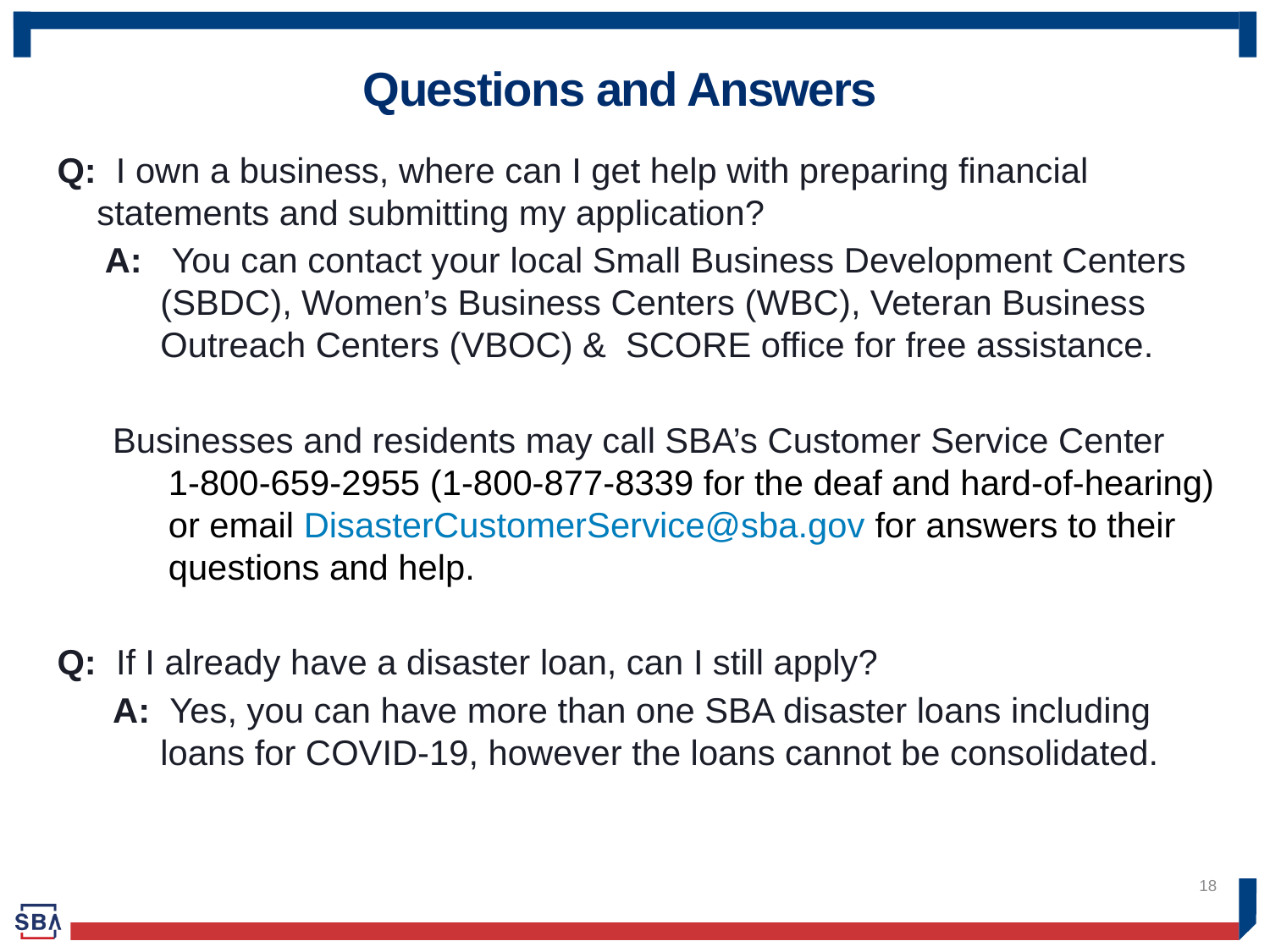

# Questions and Answers
Q:  I own a business, where can I get help with preparing financial statements and submitting my application?
A:   You can contact your local Small Business Development Centers (SBDC), Women’s Business Centers (WBC), Veteran Business Outreach Centers (VBOC) &  SCORE office for free assistance.

Businesses and residents may call SBA’s Customer Service Center
1-800-659-2955 (1-800-877-8339 for the deaf and hard-of-hearing) or email DisasterCustomerService@sba.gov for answers to their questions and help.

Q:  If I already have a disaster loan, can I still apply?
A:  Yes, you can have more than one SBA disaster loans including loans for COVID-19, however the loans cannot be consolidated.

18